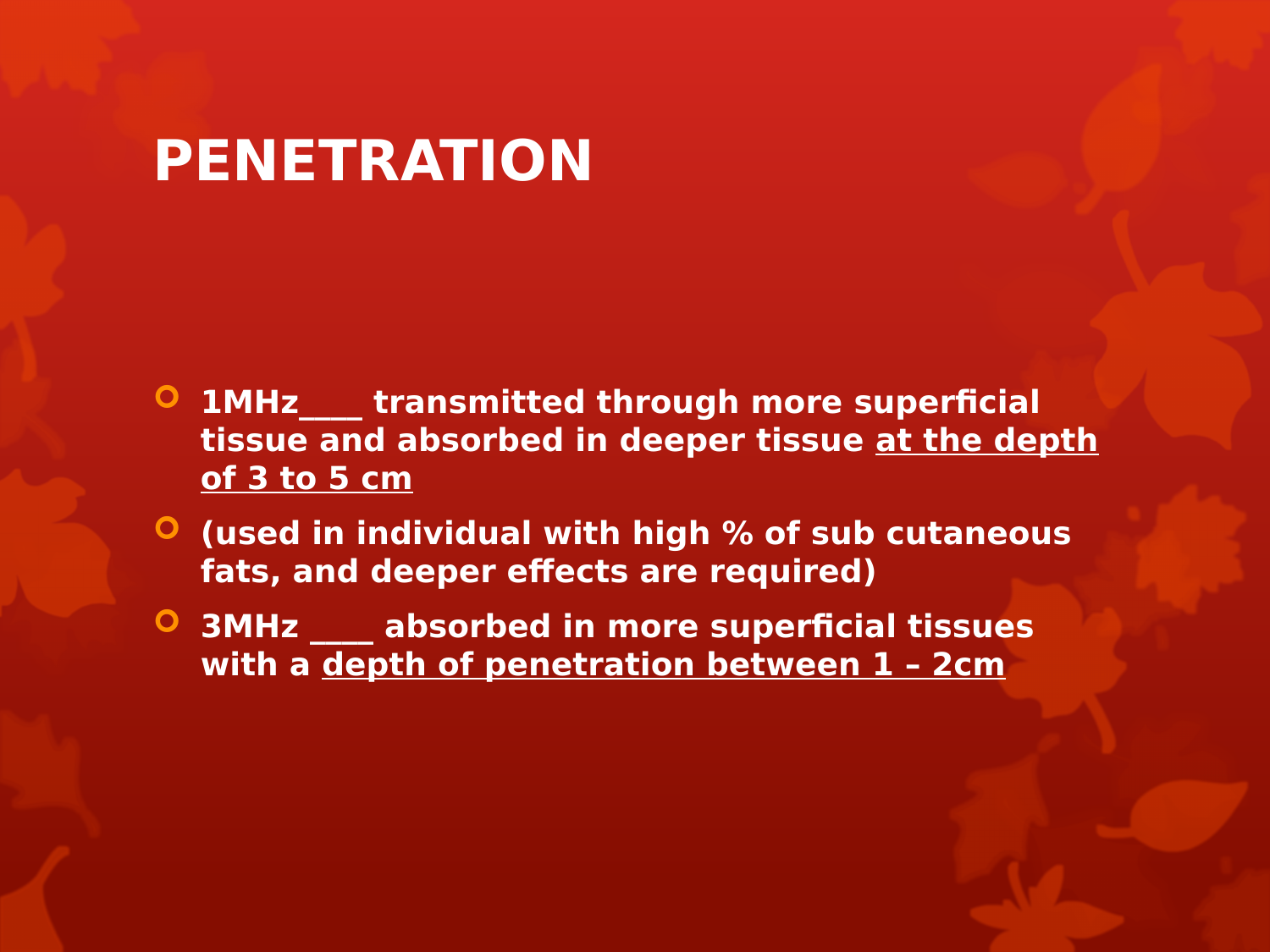

# PENETRATION
1MHz____ transmitted through more superficial tissue and absorbed in deeper tissue at the depth of 3 to 5 cm
(used in individual with high % of sub cutaneous fats, and deeper effects are required)
3MHz ____ absorbed in more superficial tissues with a depth of penetration between 1 – 2cm